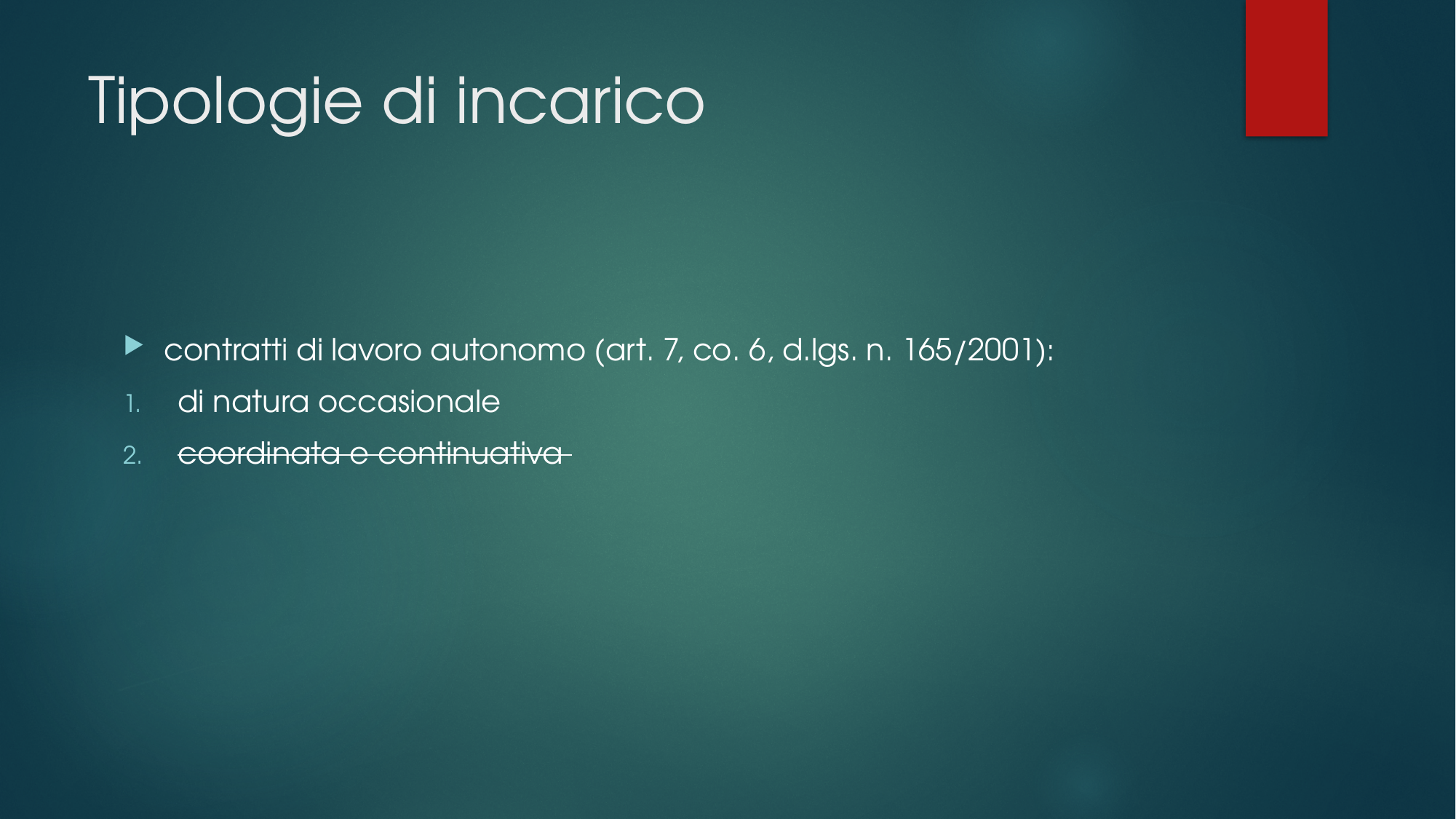

# Tipologie di incarico
contratti di lavoro autonomo (art. 7, co. 6, d.lgs. n. 165/2001):
di natura occasionale
coordinata e continuativa